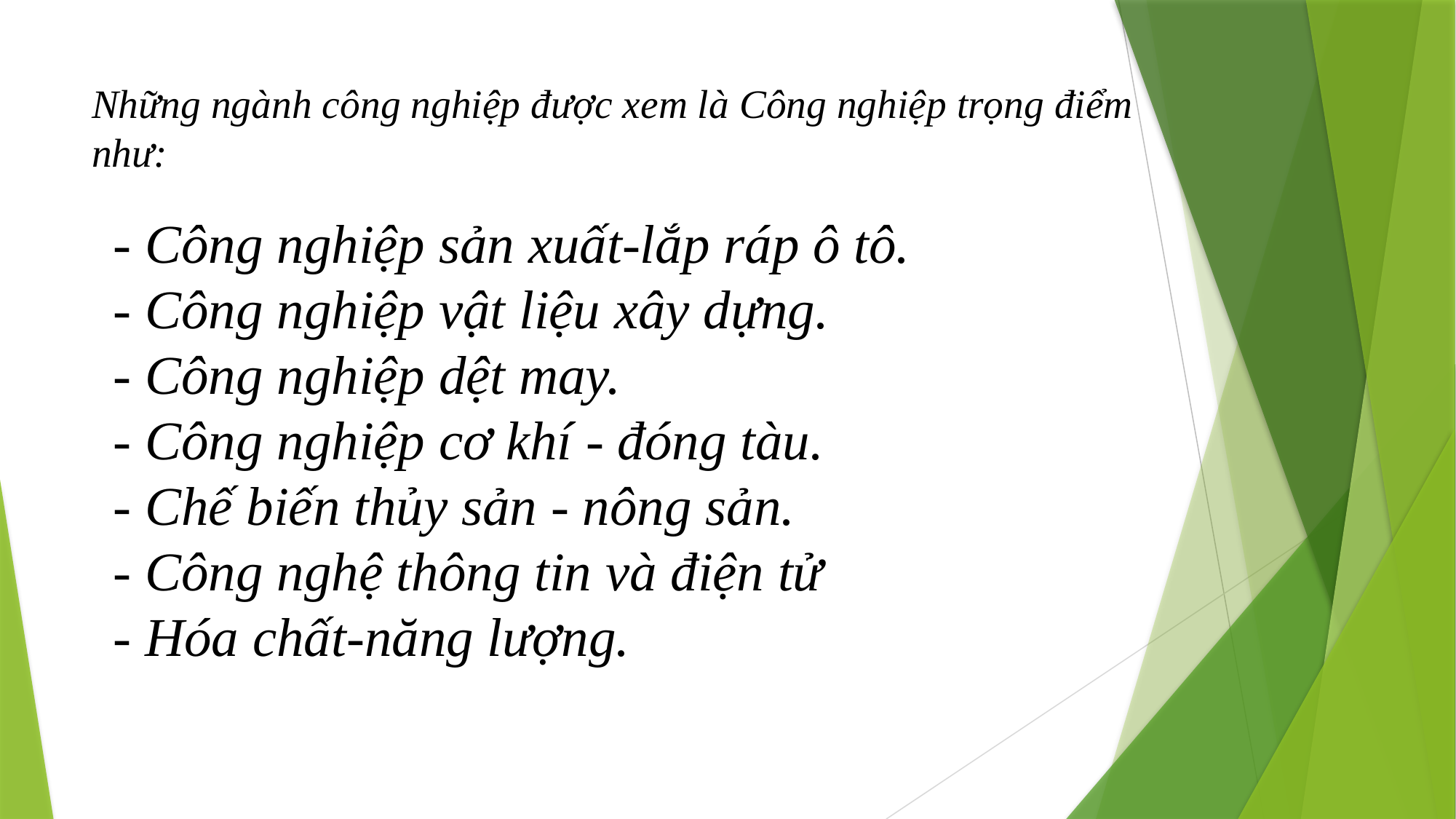

# Những ngành công nghiệp được xem là Công nghiệp trọng điểm như:
- Công nghiệp sản xuất-lắp ráp ô tô.
- Công nghiệp vật liệu xây dựng.
- Công nghiệp dệt may.
- Công nghiệp cơ khí - đóng tàu.
- Chế biến thủy sản - nông sản.
- Công nghệ thông tin và điện tử
- Hóa chất-năng lượng.